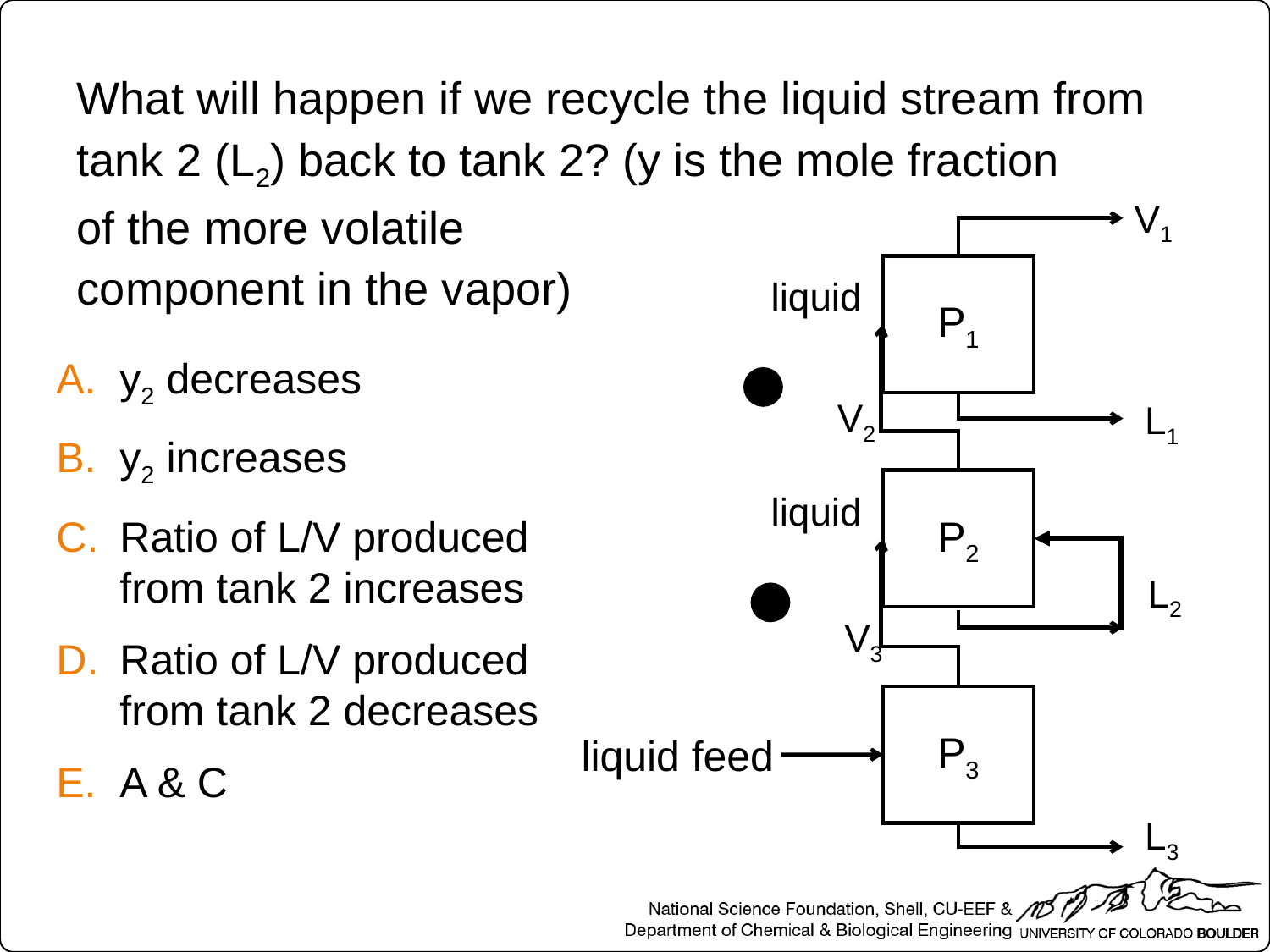

What will happen if we recycle the liquid stream from tank 2 (L2) back to tank 2? (y is the mole fraction
of the more volatile
component in the vapor)
V1
P1
liquid
y2 decreases
y2 increases
Ratio of L/V produced from tank 2 increases
Ratio of L/V produced from tank 2 decreases
A & C

V2
L1
P2
liquid
L2

V3
P3
liquid feed
L3